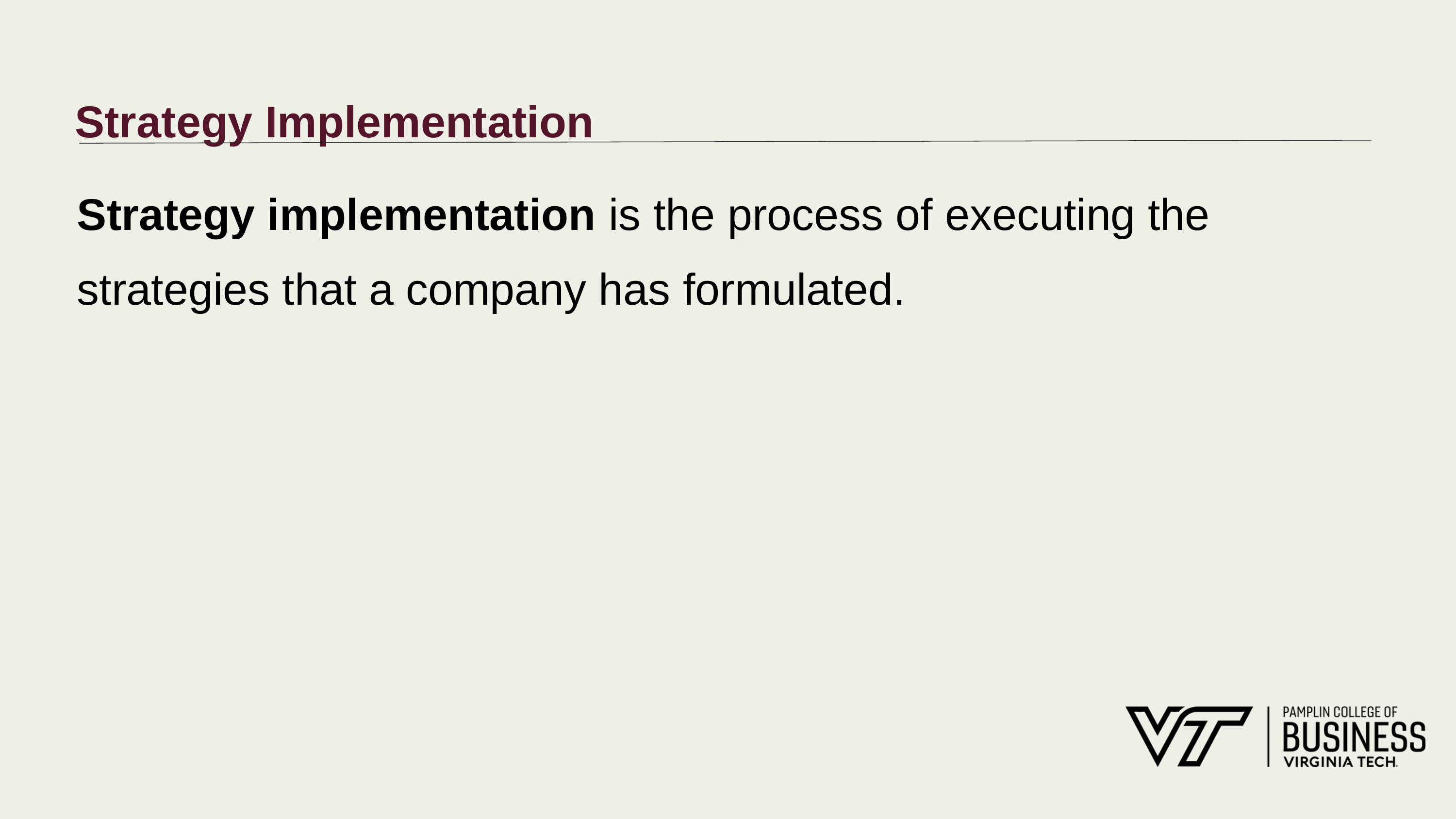

# Strategy Implementation
Strategy implementation is the process of executing the strategies that a company has formulated.